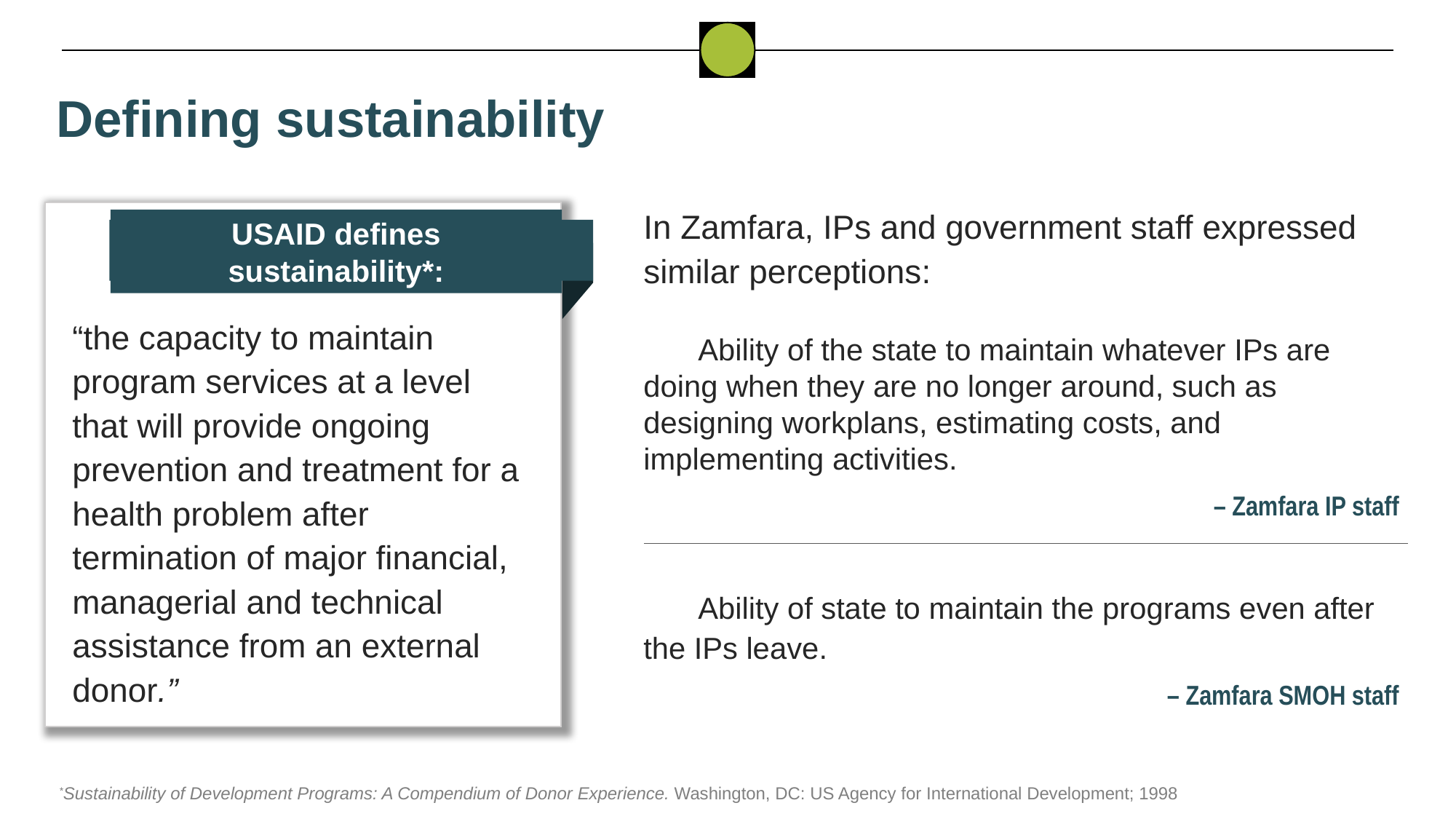

Defining sustainability
In Zamfara, IPs and government staff expressed similar perceptions:

USAID defines sustainability*:

“the capacity to maintain program services at a level that will provide ongoing prevention and treatment for a health problem after termination of major financial, managerial and technical assistance from an external donor.”
Ability of the state to maintain whatever IPs are doing when they are no longer around, such as designing workplans, estimating costs, and implementing activities.
– Zamfara IP staff
Ability of state to maintain the programs even after the IPs leave.
– Zamfara SMOH staff
*Sustainability of Development Programs: A Compendium of Donor Experience. Washington, DC: US Agency for International Development; 1998